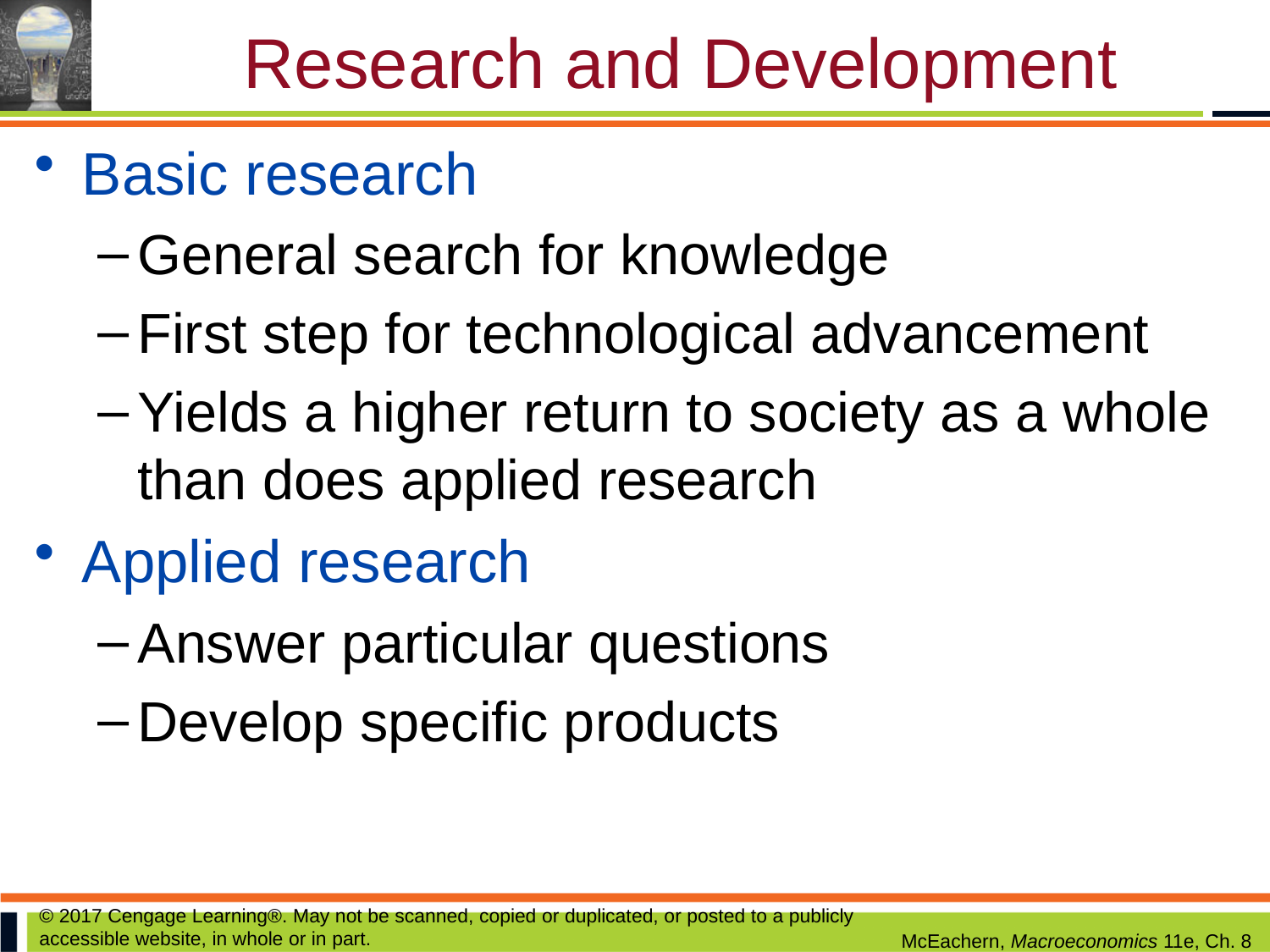

# Research and Development
Basic research
General search for knowledge
First step for technological advancement
Yields a higher return to society as a whole than does applied research
Applied research
Answer particular questions
Develop specific products
© 2017 Cengage Learning®. May not be scanned, copied or duplicated, or posted to a publicly accessible website, in whole or in part.